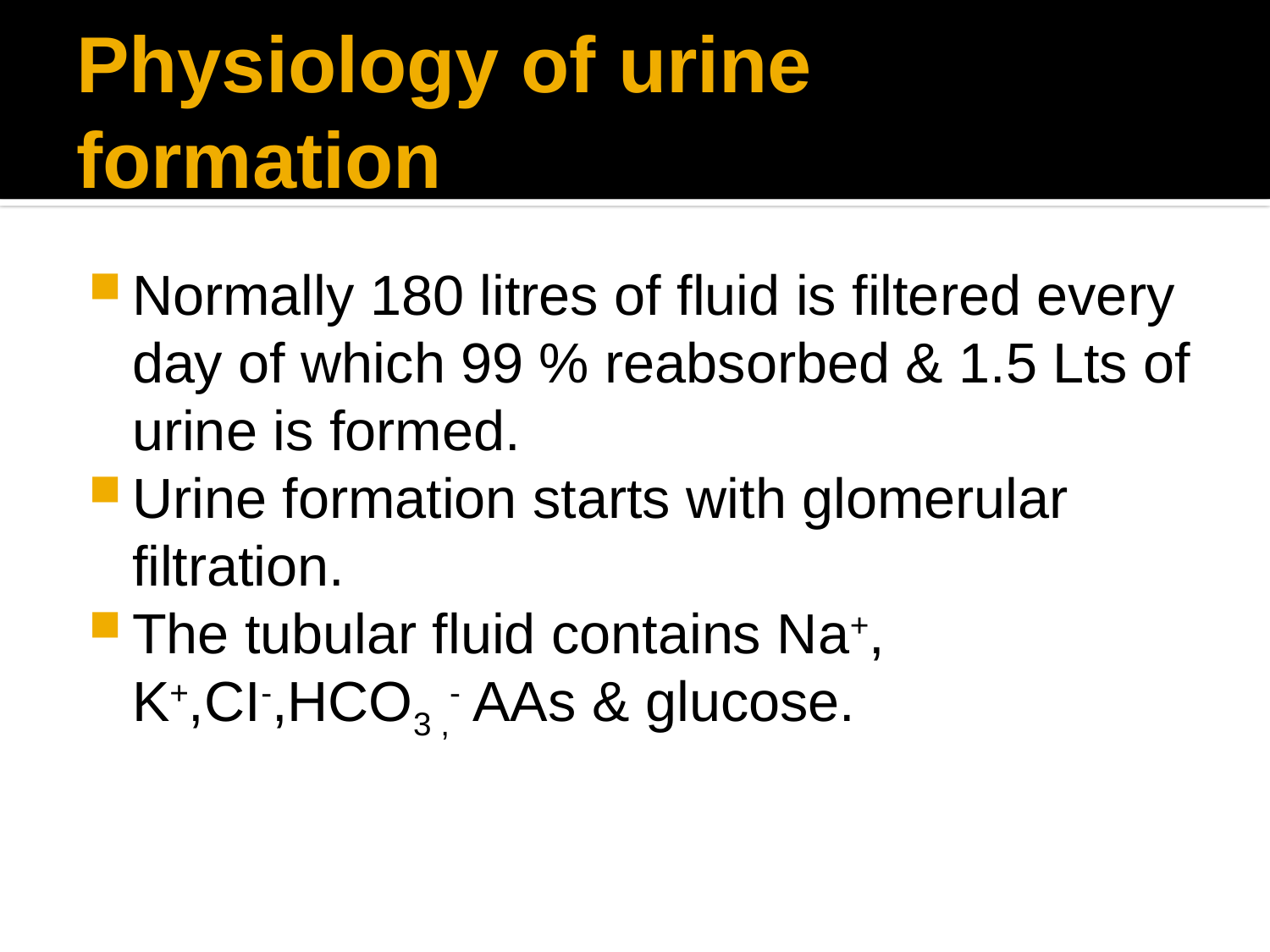

# Physiology of urine formation
Normally 180 litres of fluid is filtered every day of which 99 % reabsorbed & 1.5 Lts of urine is formed.
Urine formation starts with glomerular filtration.
The tubular fluid contains Na+, K+,CI-,HCO3 ,- AAs & glucose.